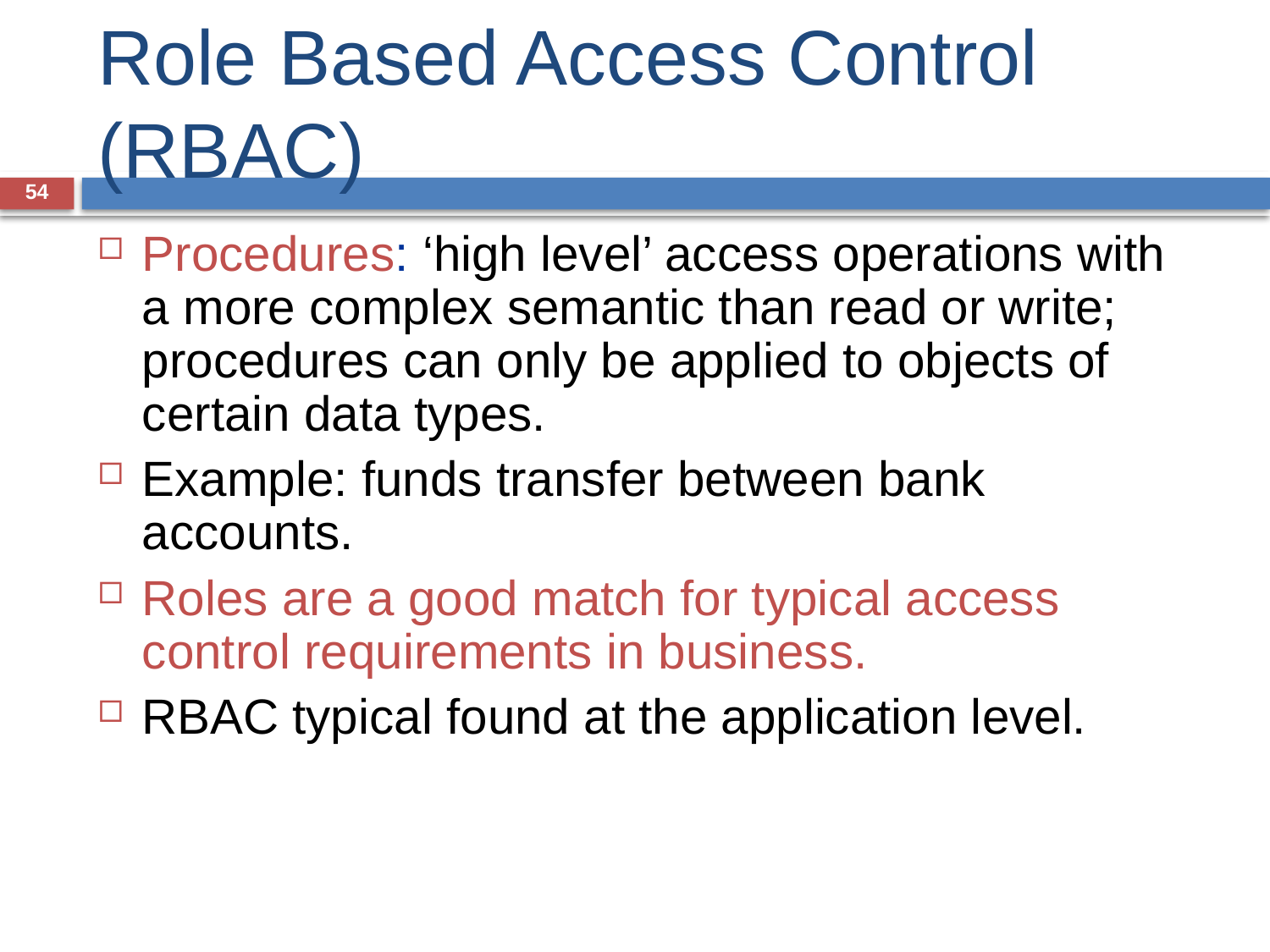

# Role Based Access Control (RBAC)
54
Procedures: ‘high level’ access operations with a more complex semantic than read or write; procedures can only be applied to objects of certain data types.
Example: funds transfer between bank accounts.
Roles are a good match for typical access control requirements in business.
RBAC typical found at the application level.